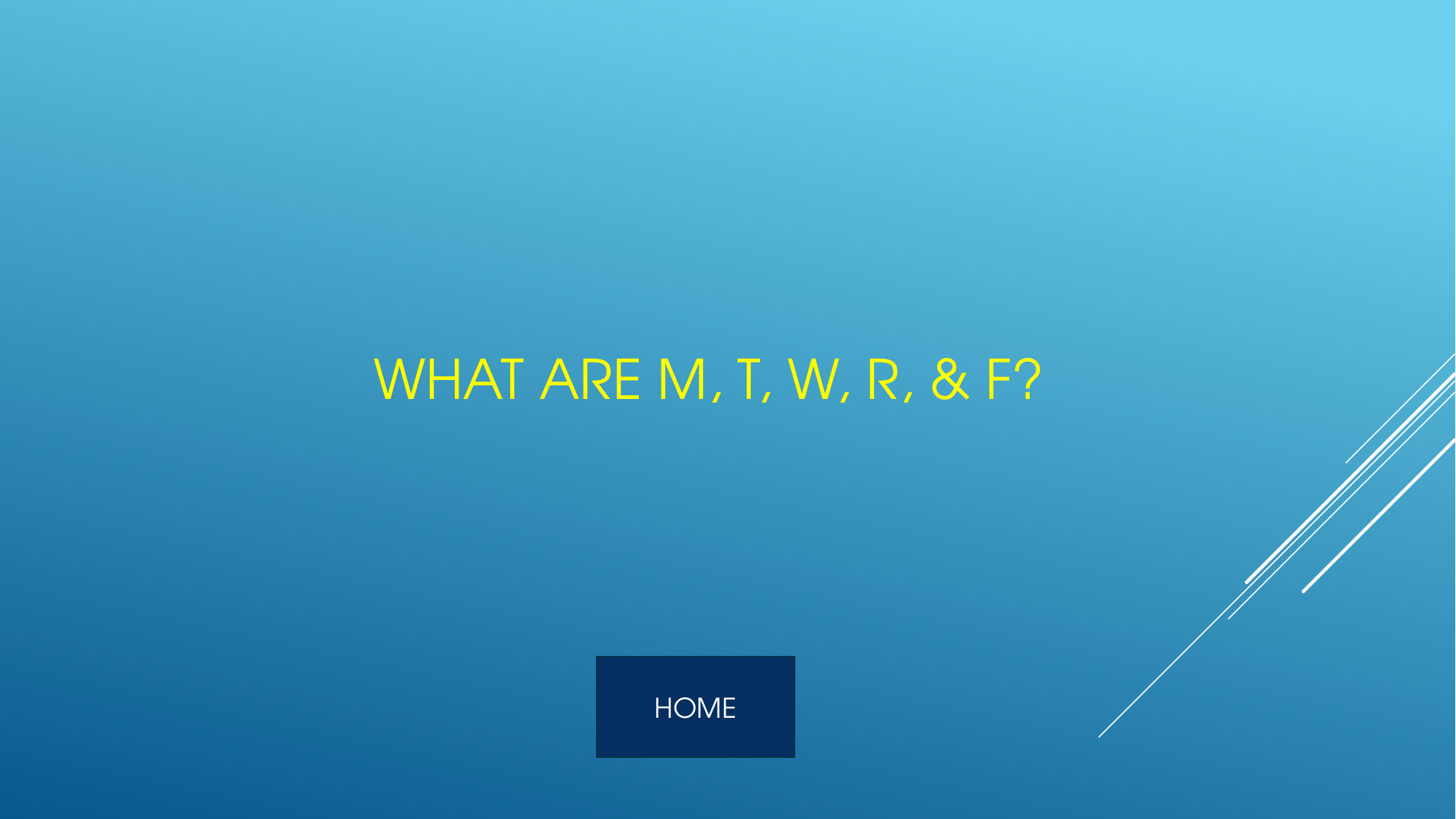

WHAT ARE M, T, W, R, & F?